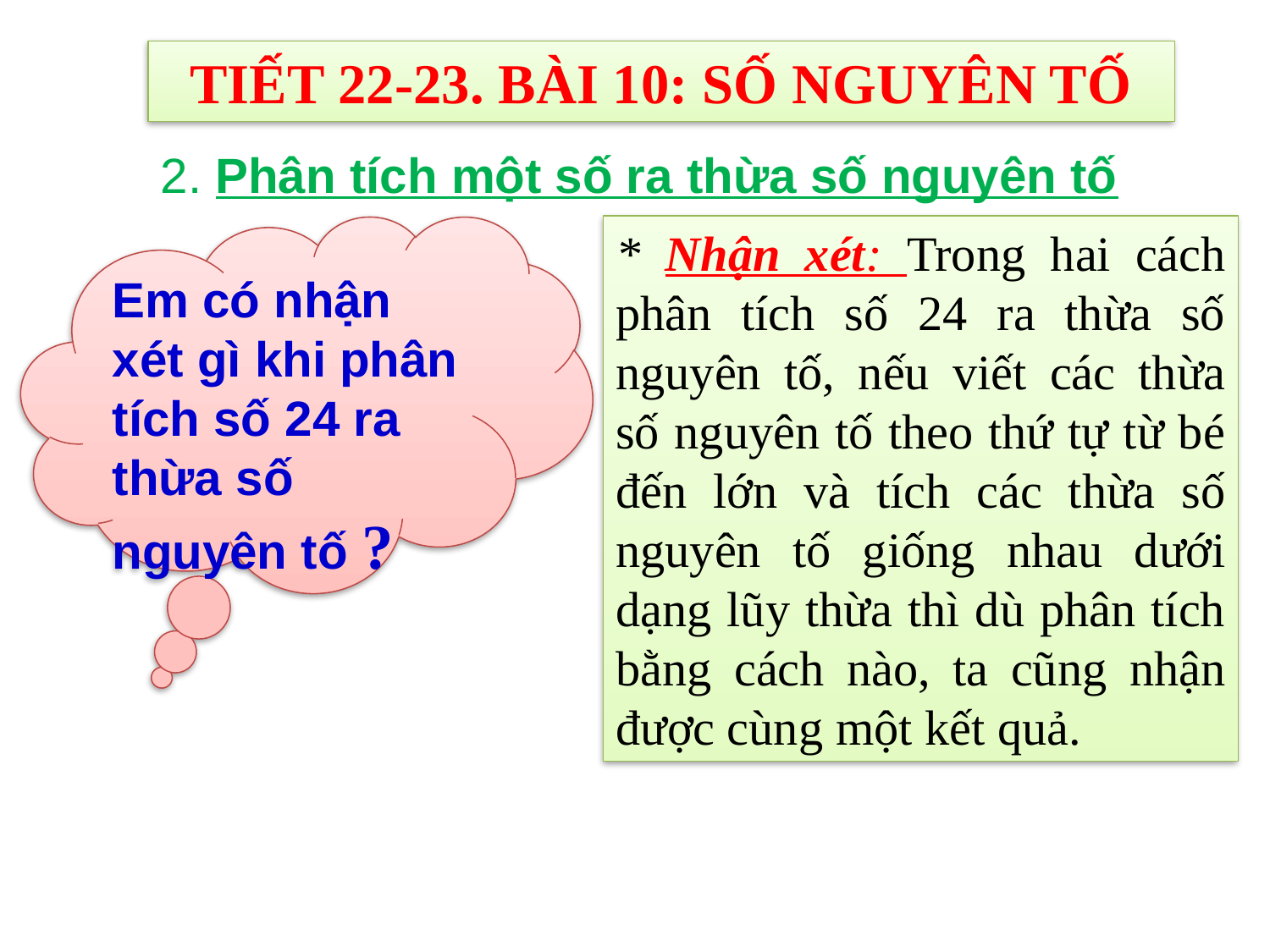

TIẾT 22-23. BÀI 10: SỐ NGUYÊN TỐ
2. Phân tích một số ra thừa số nguyên tố
* Nhận xét: Trong hai cách phân tích số 24 ra thừa số nguyên tố, nếu viết các thừa số nguyên tố theo thứ tự từ bé đến lớn và tích các thừa số nguyên tố giống nhau dưới dạng lũy thừa thì dù phân tích bằng cách nào, ta cũng nhận được cùng một kết quả.

Em có nhận xét gì khi phân tích số 24 ra thừa số nguyên tố ?